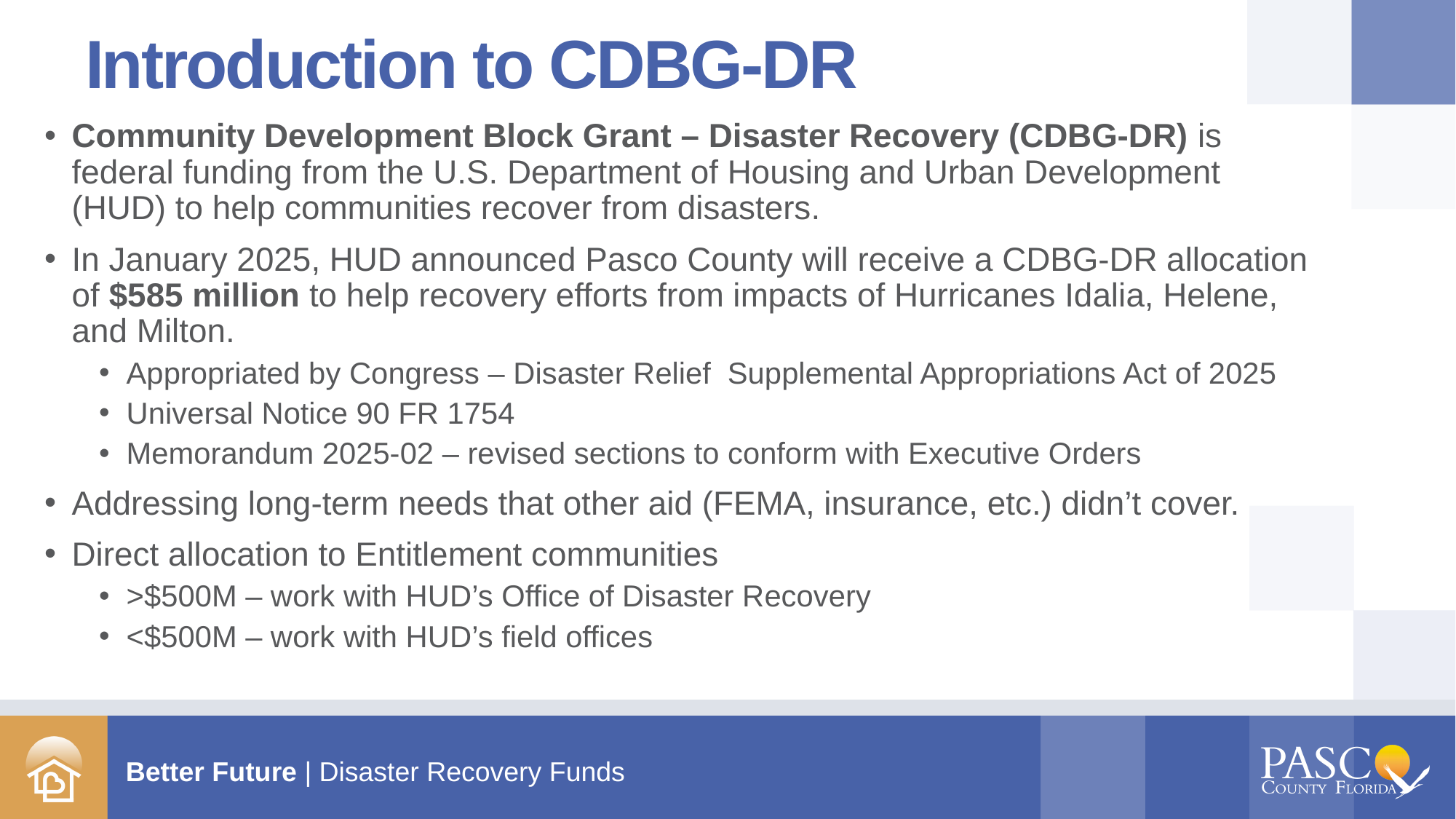

# Introduction to CDBG-DR
Community Development Block Grant – Disaster Recovery (CDBG-DR) is federal funding from the U.S. Department of Housing and Urban Development (HUD) to help communities recover from disasters.
In January 2025, HUD announced Pasco County will receive a CDBG-DR allocation of $585 million to help recovery efforts from impacts of Hurricanes Idalia, Helene, and Milton.
Appropriated by Congress – Disaster Relief  Supplemental Appropriations Act of 2025
Universal Notice 90 FR 1754
Memorandum 2025-02 – revised sections to conform with Executive Orders
Addressing long-term needs that other aid (FEMA, insurance, etc.) didn’t cover.
Direct allocation to Entitlement communities
>$500M – work with HUD’s Office of Disaster Recovery
<$500M – work with HUD’s field offices